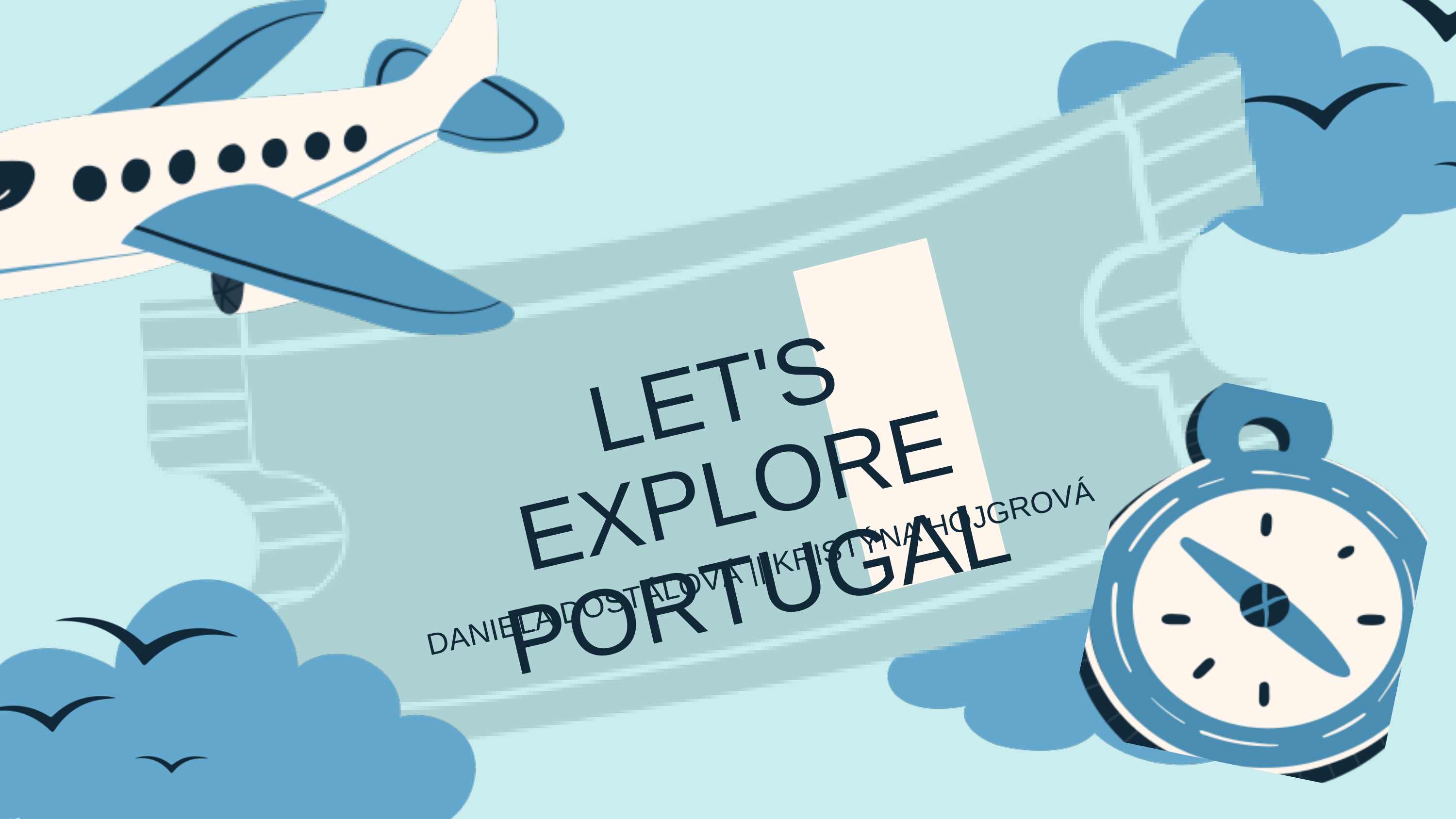

LET'S EXPLORE PORTUGAL

DANIELA DOSTÁLOVÁ || KRISTÝNA HOJGROVÁ